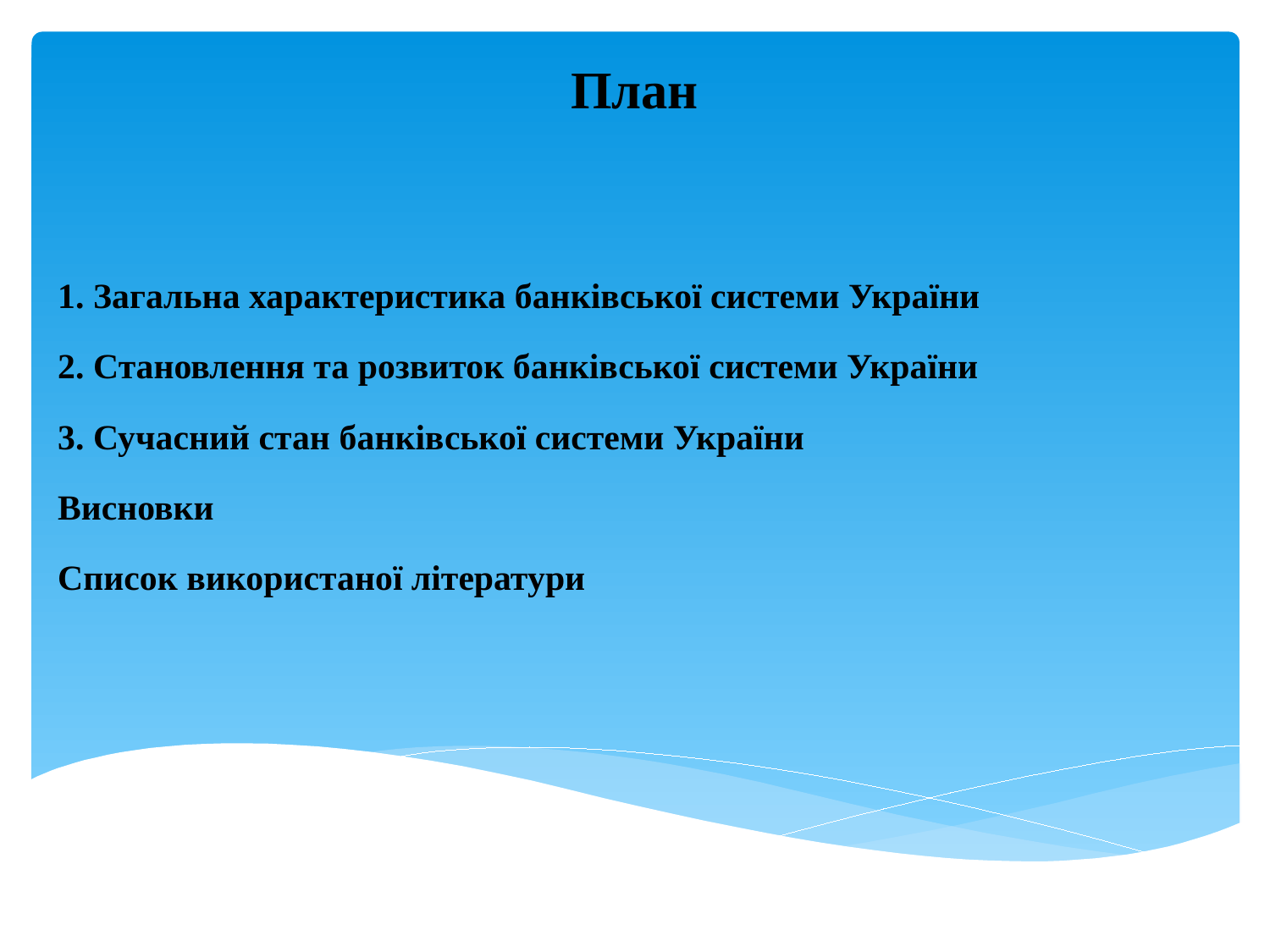

# План

1. Загальна характеристика банківської системи України
2. Становлення та розвиток банківської системи України
3. Сучасний стан банківської системи України
Висновки
Список використаної літератури